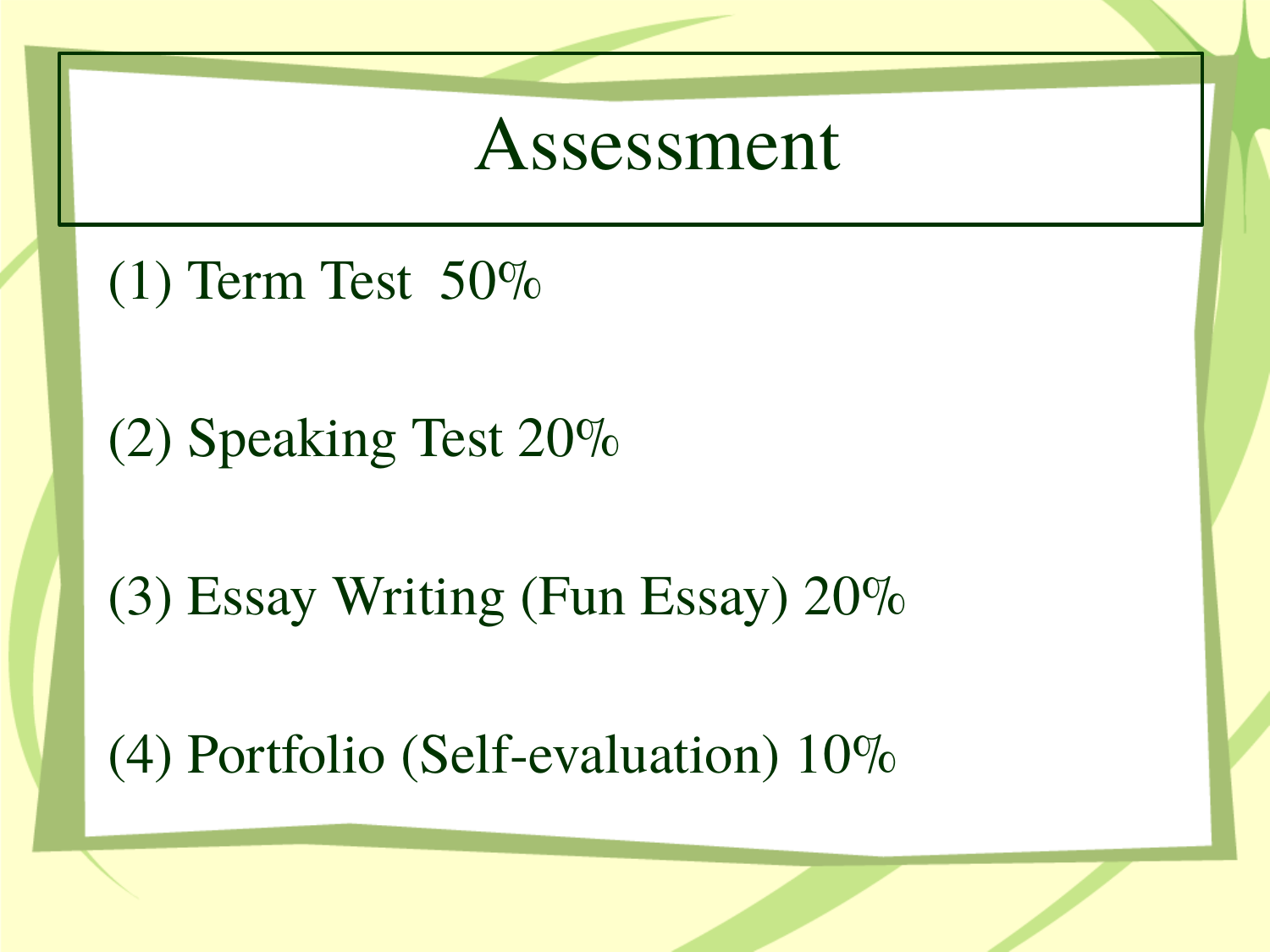

# Assessment
(1) Term Test  50%

(2) Speaking Test 20%

(3) Essay Writing (Fun Essay) 20%

(4) Portfolio (Self-evaluation) 10%